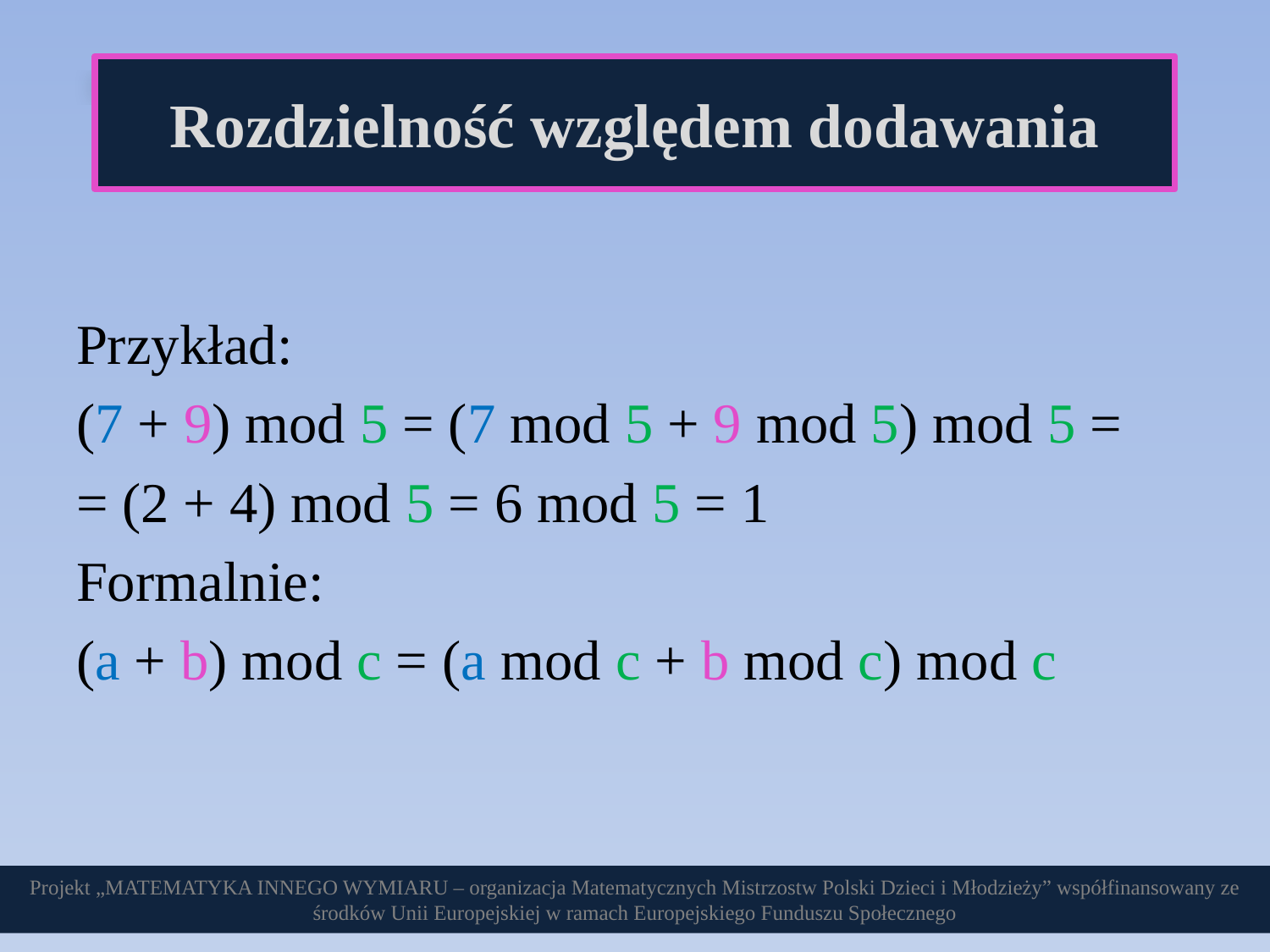

Rozdzielność względem dodawania

Przykład:
(7 + 9) mod 5 = (7 mod 5 + 9 mod 5) mod 5 =
= (2 + 4) mod 5 = 6 mod 5 = 1
Formalnie:
(a + b) mod c = (a mod c + b mod c) mod c

Projekt „MATEMATYKA INNEGO WYMIARU – organizacja Matematycznych Mistrzostw Polski Dzieci i Młodzieży” współfinansowany ze środków Unii Europejskiej w ramach Europejskiego Funduszu Społecznego